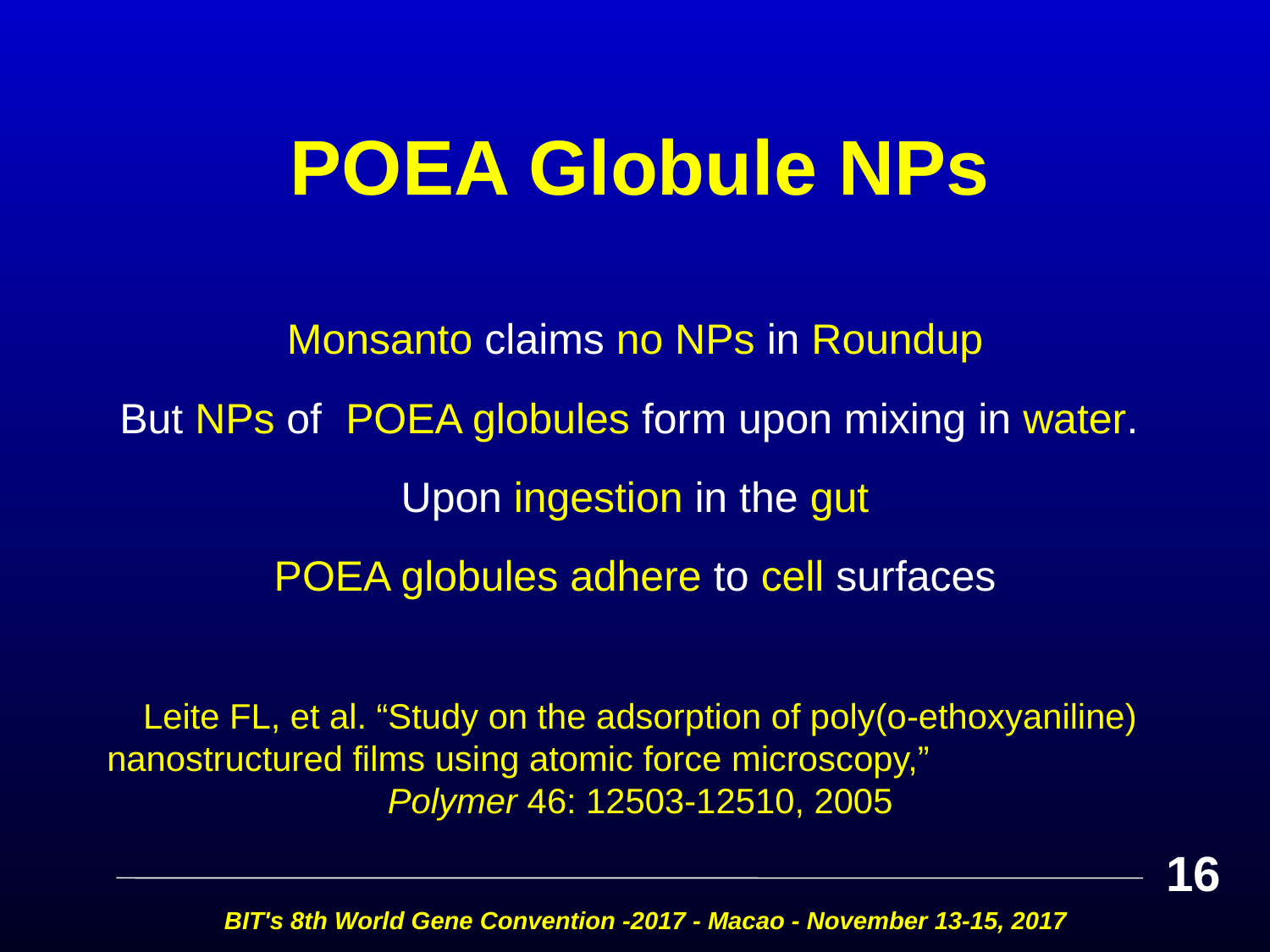

# POEA Globule NPs
Monsanto claims no NPs in Roundup

But NPs of  POEA globules form upon mixing in water.

Upon ingestion in the gut

POEA globules adhere to cell surfaces
Leite FL, et al. “Study on the adsorption of poly(o-ethoxyaniline) nanostructured films using atomic force microscopy,”                          Polymer 46: 12503-12510, 2005
16
BIT's 8th World Gene Convention -2017 - Macao - November 13-15, 2017